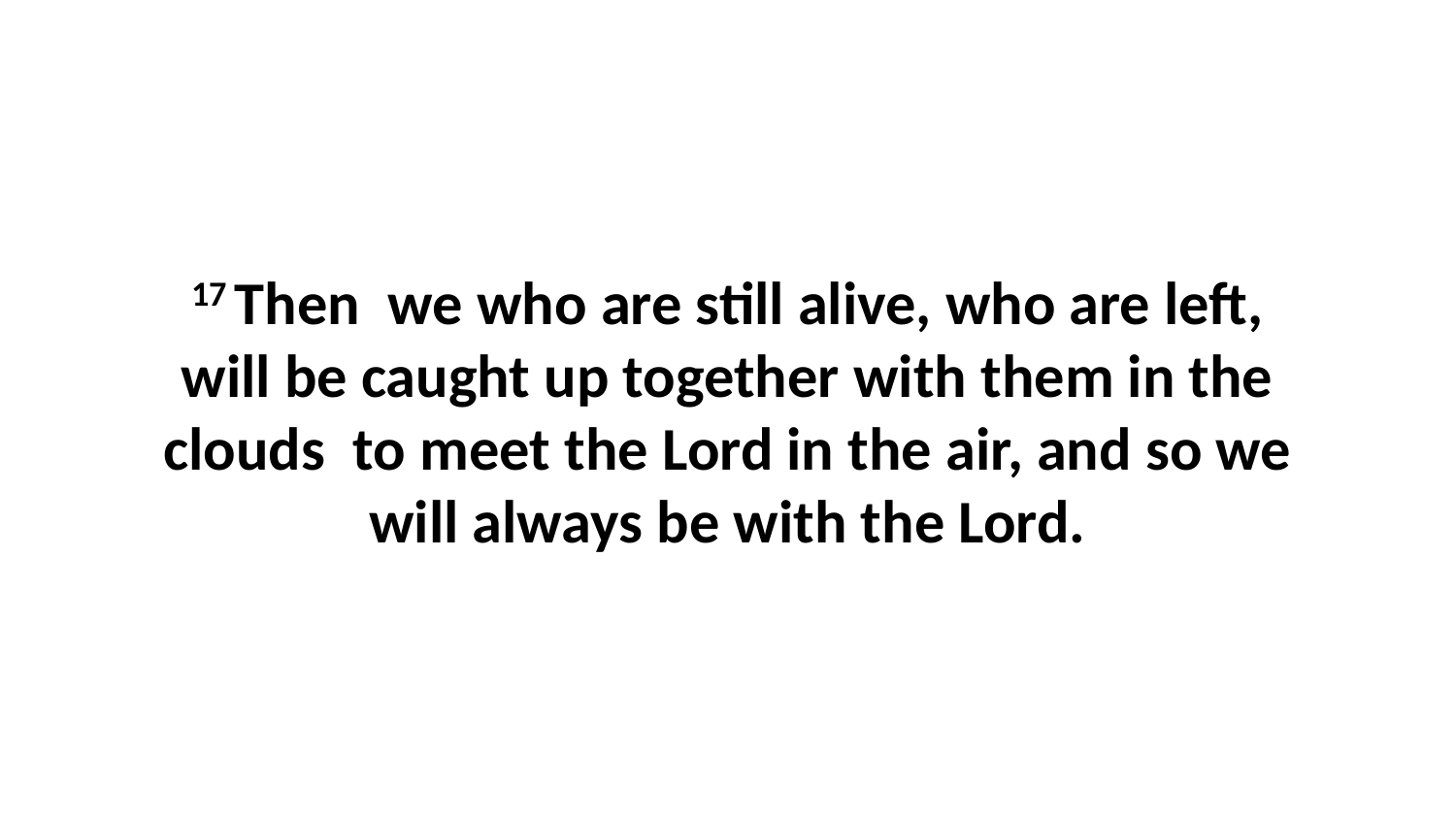

17 Then  we who are still alive, who are left, will be caught up together with them in the clouds  to meet the Lord in the air, and so we will always be with the Lord.